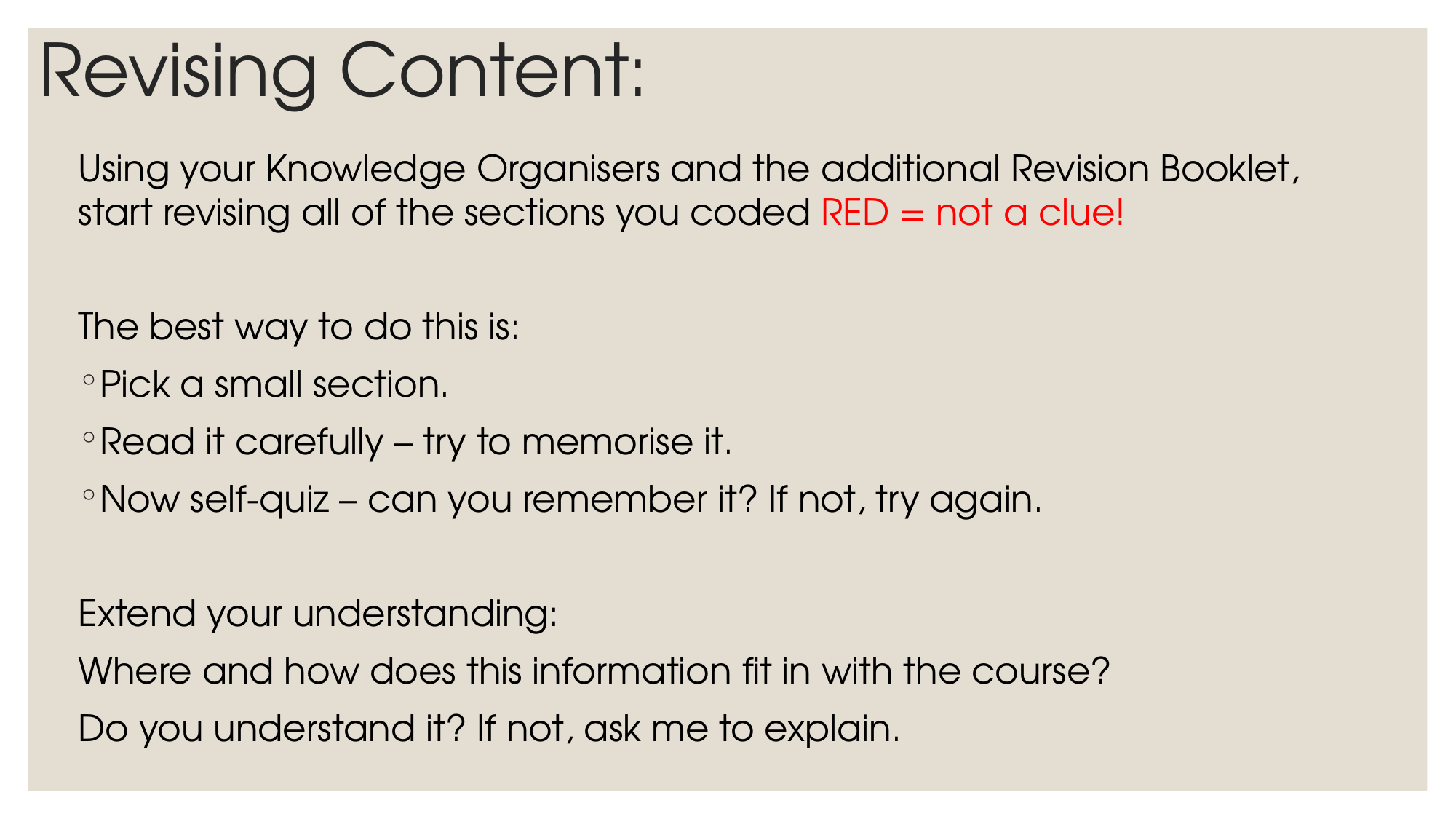

# Revising Content:
Using your Knowledge Organisers and the additional Revision Booklet, start revising all of the sections you coded RED = not a clue!

The best way to do this is:
Pick a small section.
Read it carefully – try to memorise it.
Now self-quiz – can you remember it? If not, try again.

Extend your understanding:
Where and how does this information fit in with the course?
Do you understand it? If not, ask me to explain.